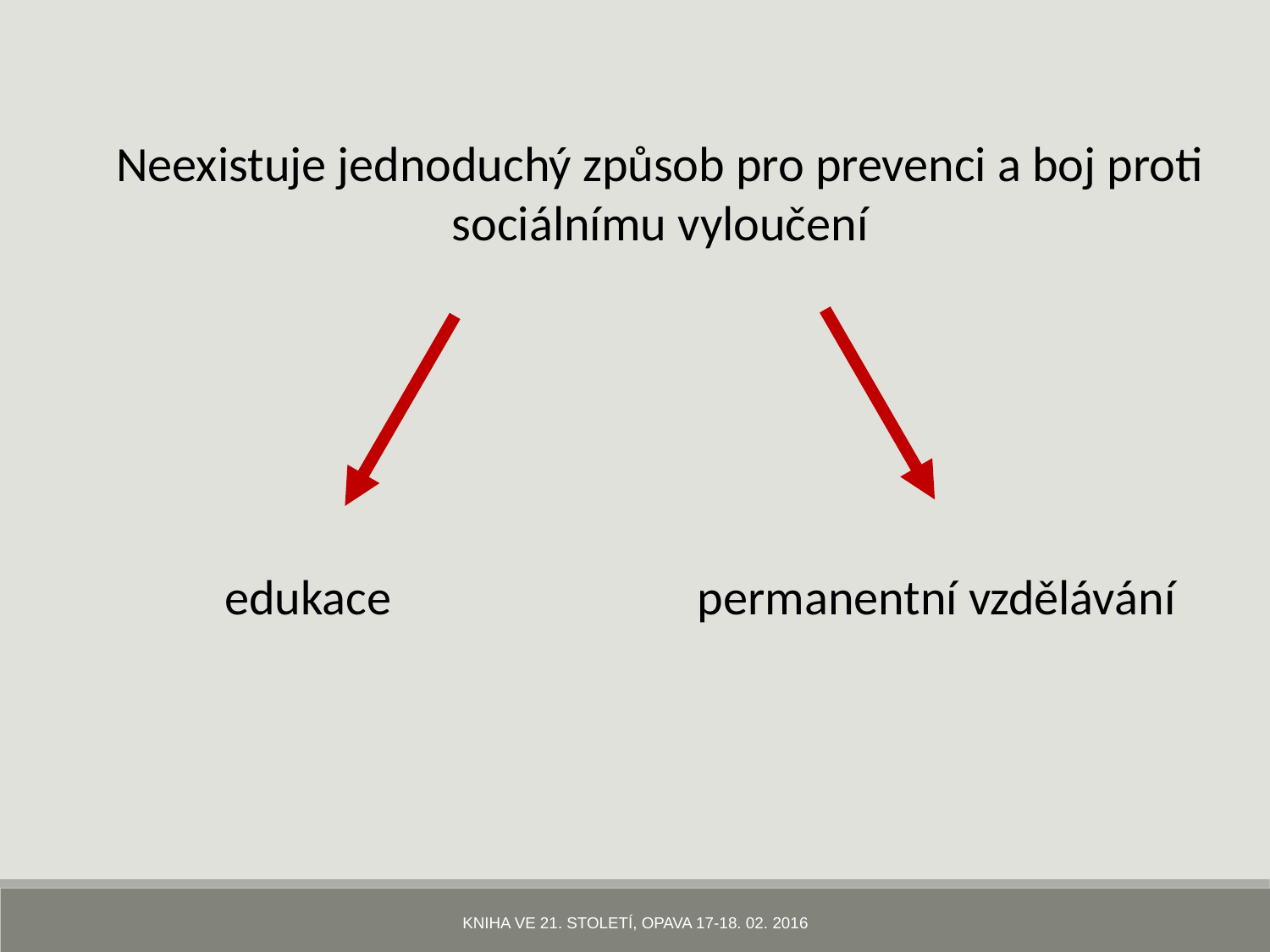

Neexistuje jednoduchý způsob pro prevenci a boj proti sociálnímu vyloučení
edukace
permanentní vzdělávání
Kniha ve 21. století, Opava 17-18. 02. 2016